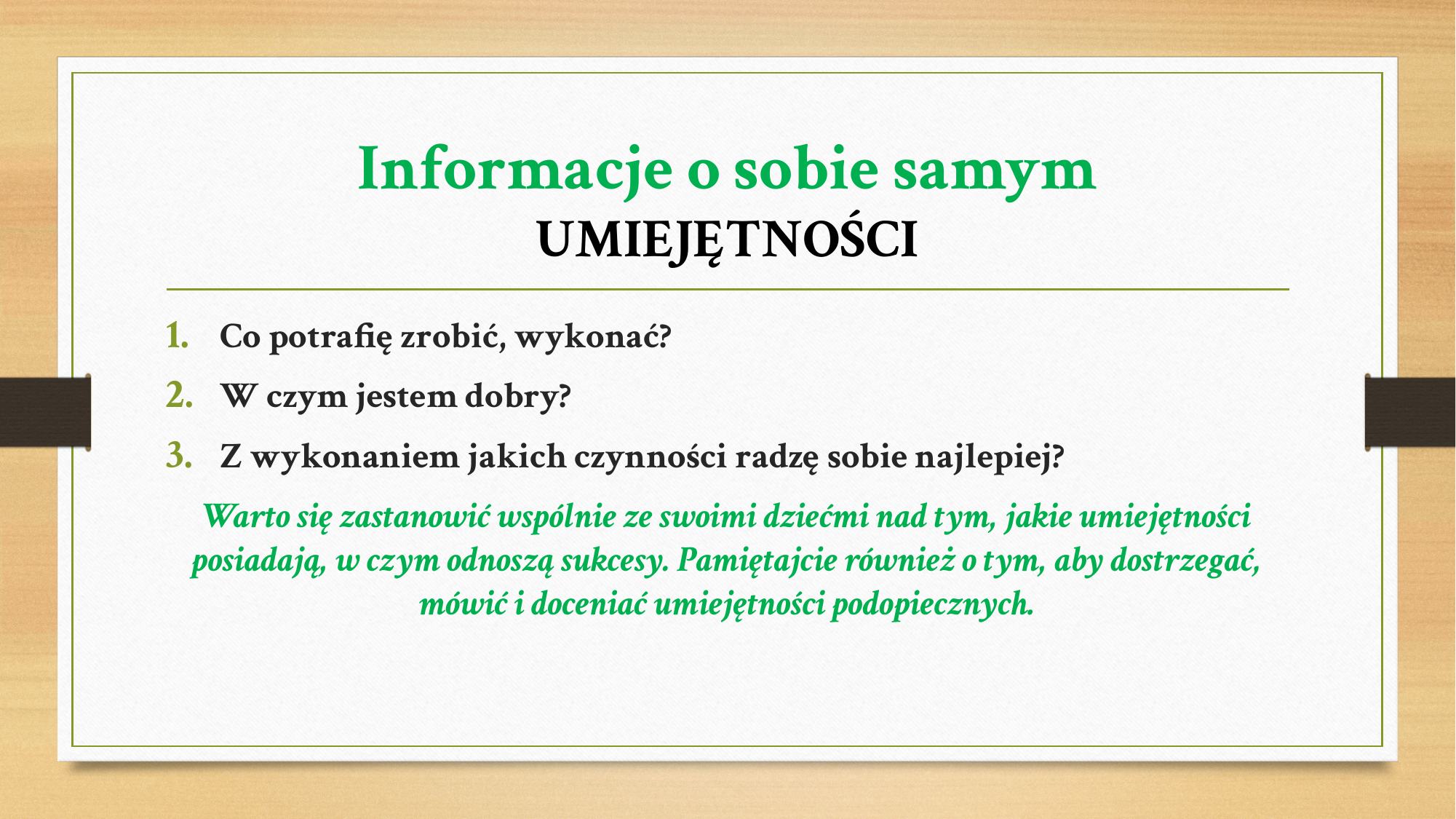

# Informacje o sobie samym UMIEJĘTNOŚCI
Co potrafię zrobić, wykonać?
W czym jestem dobry?
Z wykonaniem jakich czynności radzę sobie najlepiej?
Warto się zastanowić wspólnie ze swoimi dziećmi nad tym, jakie umiejętności posiadają, w czym odnoszą sukcesy. Pamiętajcie również o tym, aby dostrzegać, mówić i doceniać umiejętności podopiecznych.